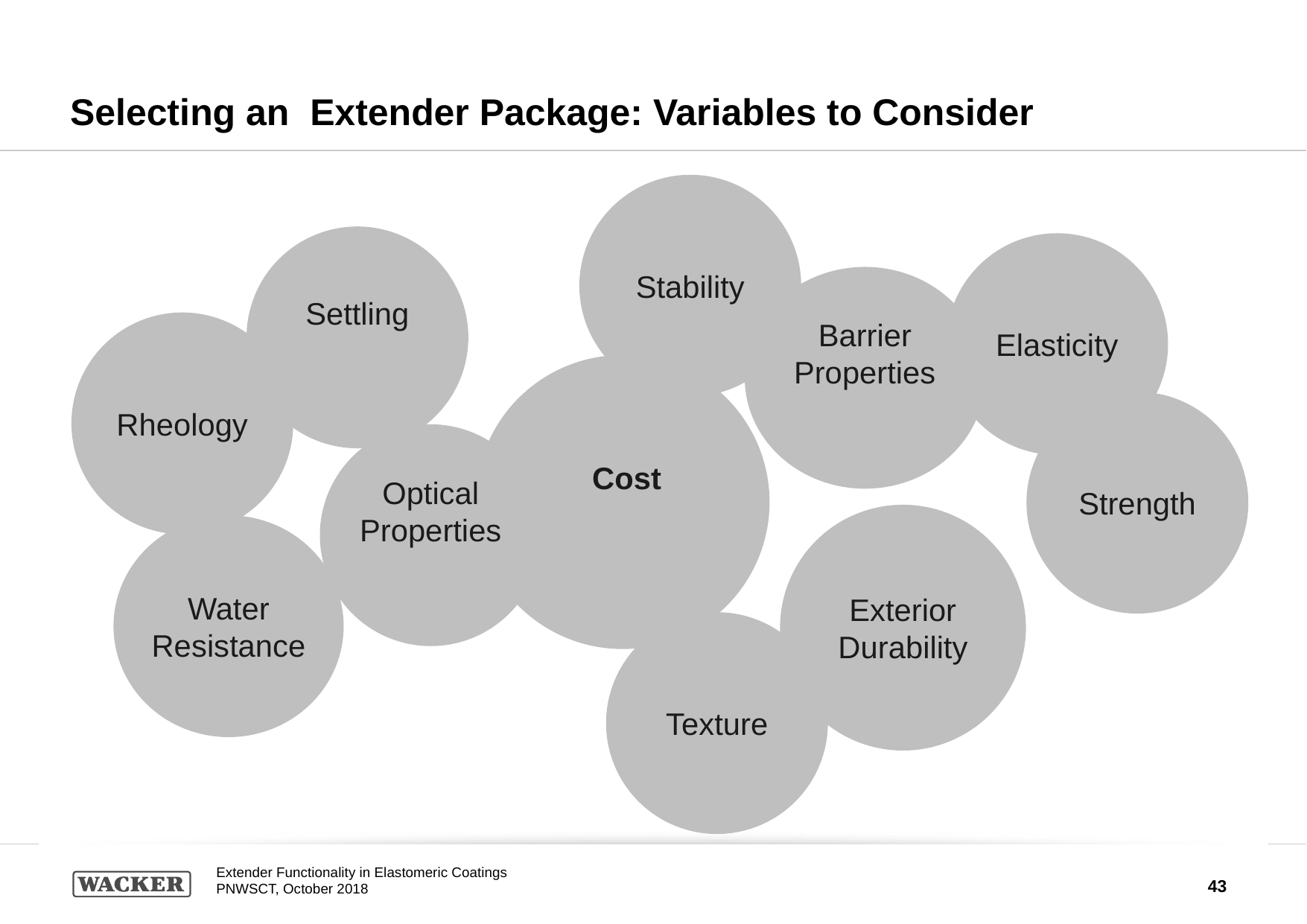

# Selecting an  Extender Package: Variables to Consider

Stability

Settling

Elasticity

Barrier Properties

Rheology

 Cost

Strength

Optical Properties

Exterior Durability

Water Resistance

Texture